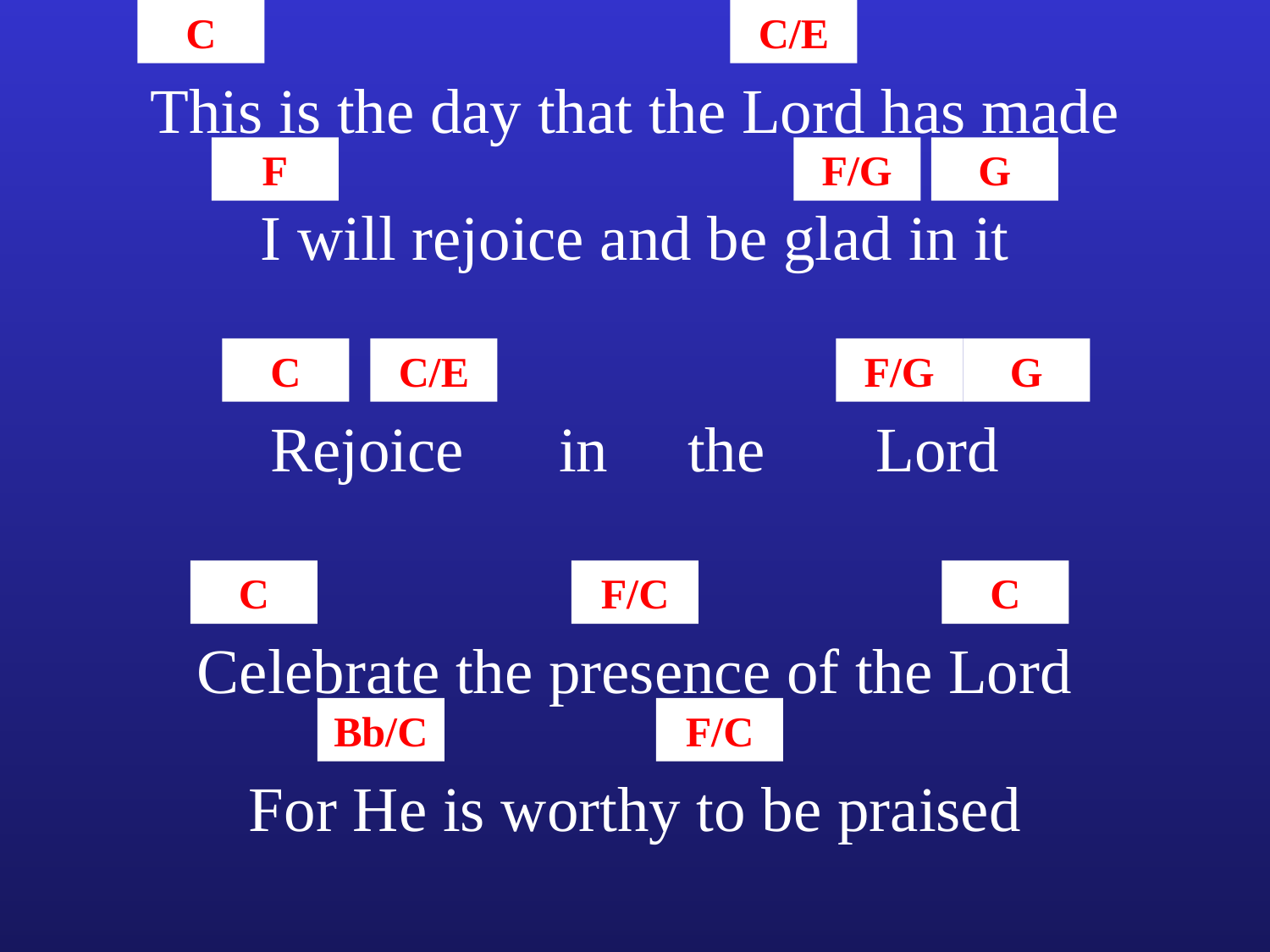

C
C/E
This is the day that the Lord has made
F
F/G
G
I will rejoice and be glad in it
C
C/E
F/G
G
Rejoice      in     the       Lord
C
F/C
C
Celebrate the presence of the Lord
Bb/C
F/C
For He is worthy to be praised